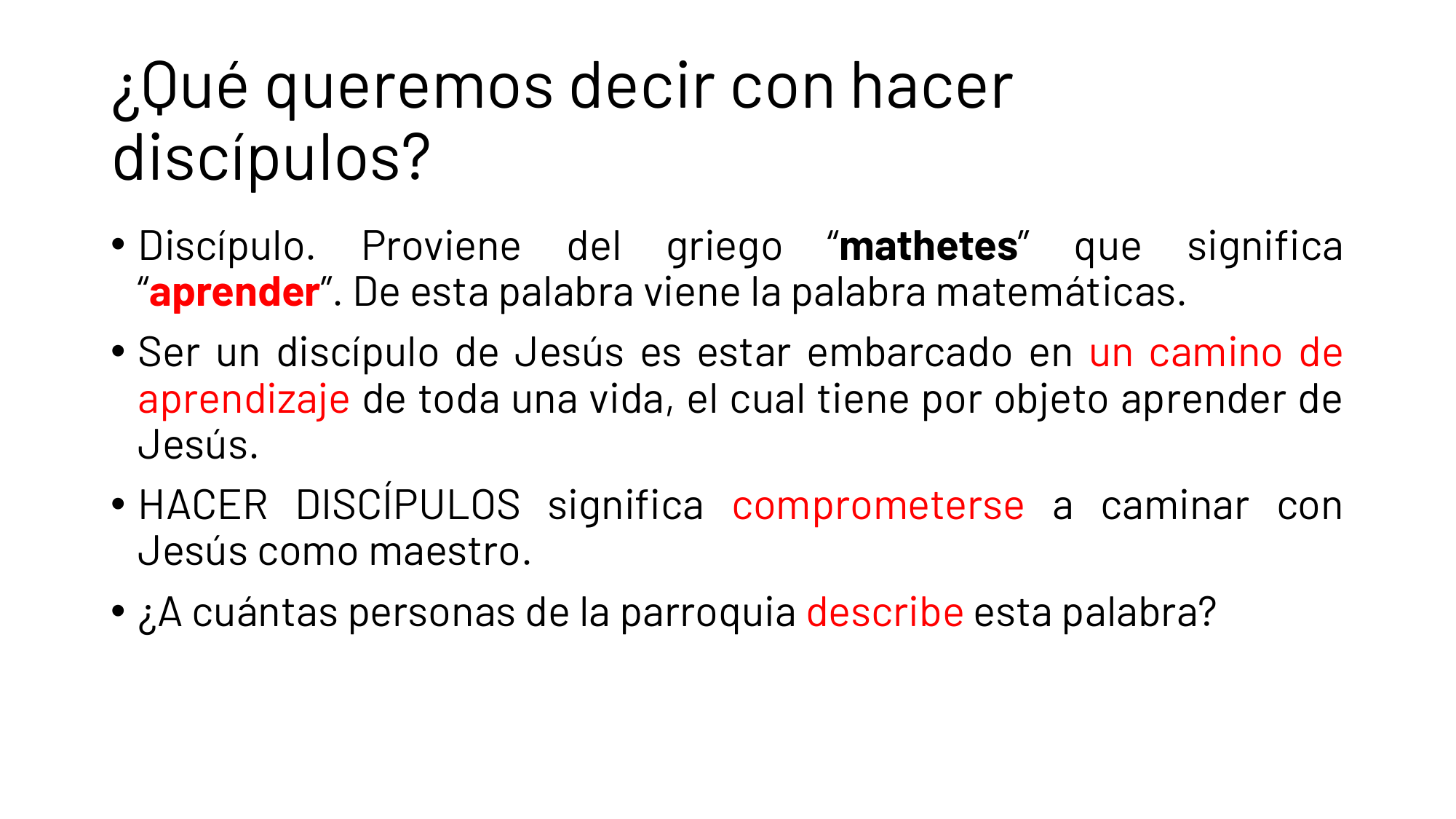

# ¿Qué queremos decir con hacer discípulos?
Discípulo. Proviene del griego “mathetes” que significa “aprender”. De esta palabra viene la palabra matemáticas.
Ser un discípulo de Jesús es estar embarcado en un camino de aprendizaje de toda una vida, el cual tiene por objeto aprender de Jesús.
HACER DISCÍPULOS significa comprometerse a caminar con Jesús como maestro.
¿A cuántas personas de la parroquia describe esta palabra?